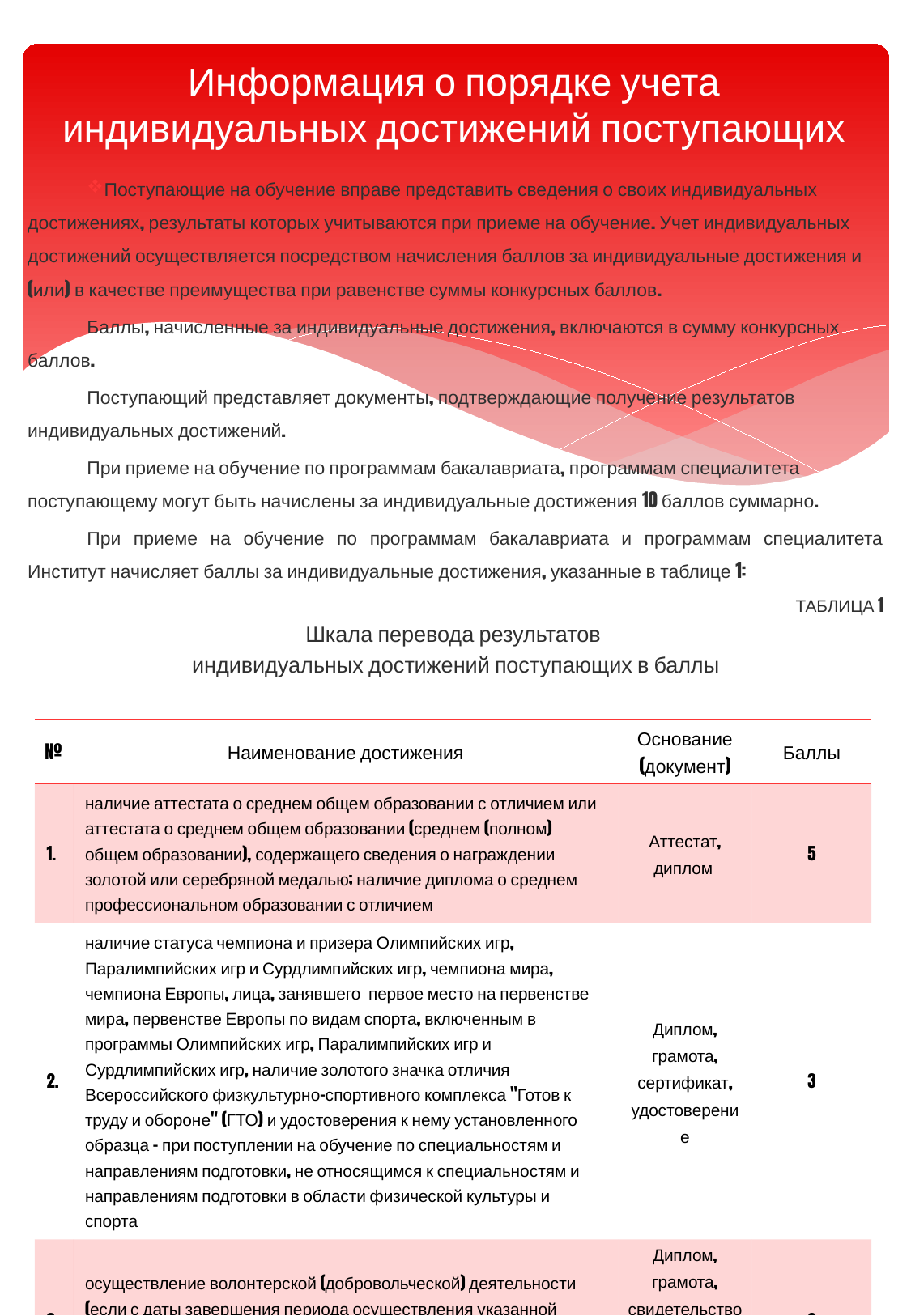

# Информация о порядке учета индивидуальных достижений поступающих
Поступающие на обучение вправе представить сведения о своих индивидуальных достижениях, результаты которых учитываются при приеме на обучение. Учет индивидуальных достижений осуществляется посредством начисления баллов за индивидуальные достижения и (или) в качестве преимущества при равенстве суммы конкурсных баллов.
Баллы, начисленные за индивидуальные достижения, включаются в сумму конкурсных баллов.
Поступающий представляет документы, подтверждающие получение результатов индивидуальных достижений.
При приеме на обучение по программам бакалавриата, программам специалитета поступающему могут быть начислены за индивидуальные достижения 10 баллов суммарно.
При приеме на обучение по программам бакалавриата и программам специалитета Институт начисляет баллы за индивидуальные достижения, указанные в таблице 1:
ТАБЛИЦА 1
Шкала перевода результатов
индивидуальных достижений поступающих в баллы

| № | Наименование достижения | Основание (документ) | Баллы |
| --- | --- | --- | --- |
| 1. | наличие аттестата о среднем общем образовании с отличием или аттестата о среднем общем образовании (среднем (полном) общем образовании), содержащего сведения о награждении золотой или серебряной медалью; наличие диплома о среднем профессиональном образовании с отличием | Аттестат, диплом | 5 |
| 2. | наличие статуса чемпиона и призера Олимпийских игр, Паралимпийских игр и Сурдлимпийских игр, чемпиона мира, чемпиона Европы, лица, занявшего первое место на первенстве мира, первенстве Европы по видам спорта, включенным в программы Олимпийских игр, Паралимпийских игр и Сурдлимпийских игр, наличие золотого значка отличия Всероссийского физкультурно-спортивного комплекса "Готов к труду и обороне" (ГТО) и удостоверения к нему установленного образца - при поступлении на обучение по специальностям и направлениям подготовки, не относящимся к специальностям и направлениям подготовки в области физической культуры и спорта | Диплом, грамота, сертификат, удостоверение | 3 |
| 3. | осуществление волонтерской (добровольческой) деятельности (если с даты завершения периода осуществления указанной деятельности до дня завершения приема документов и вступительных испытаний прошло не более четыре лет) | Диплом, грамота, свидетельство, удостоверение | 2 |